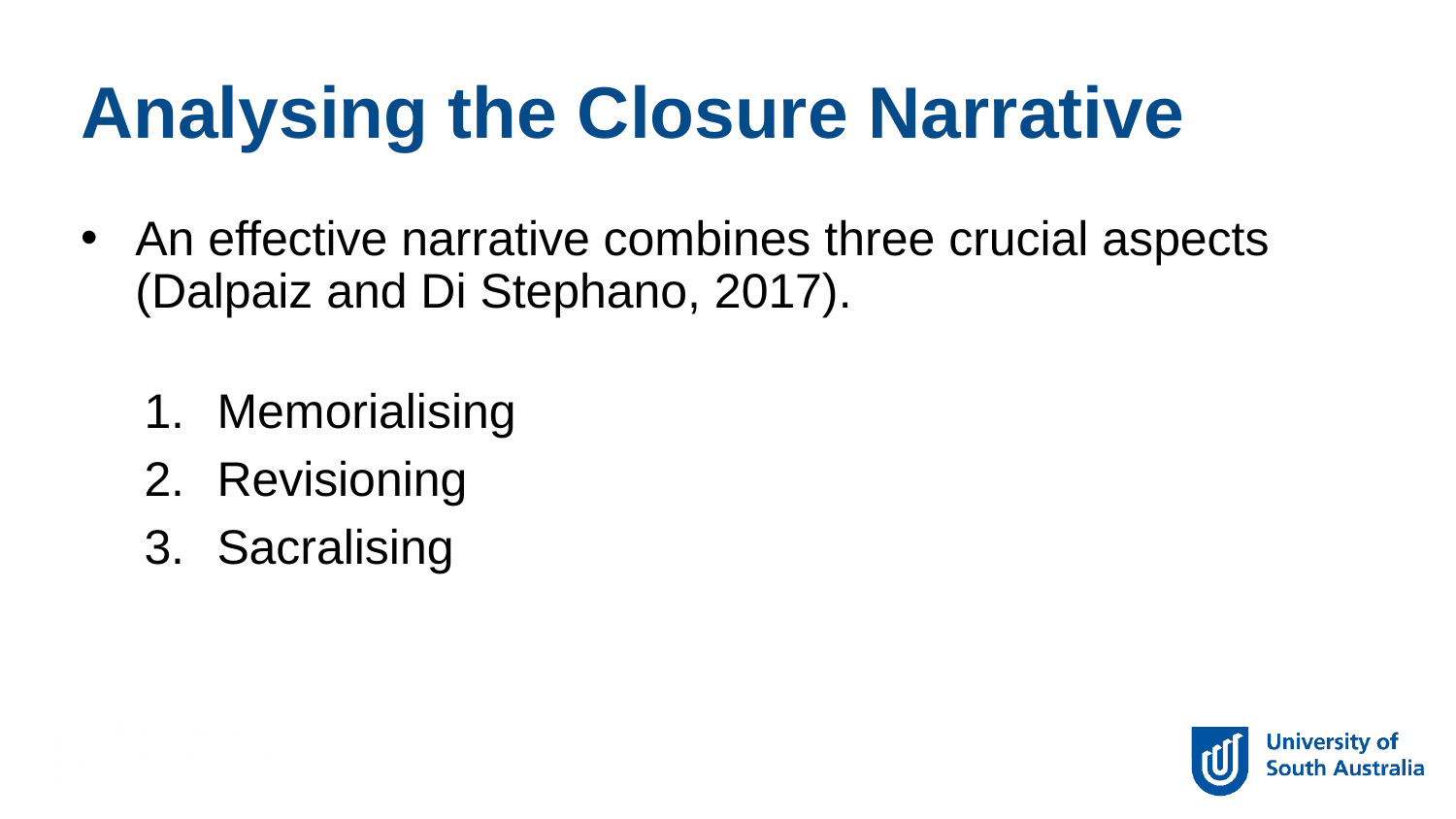

Analysing the Closure Narrative
An effective narrative combines three crucial aspects (Dalpaiz and Di Stephano, 2017).

Memorialising
Revisioning
Sacralising